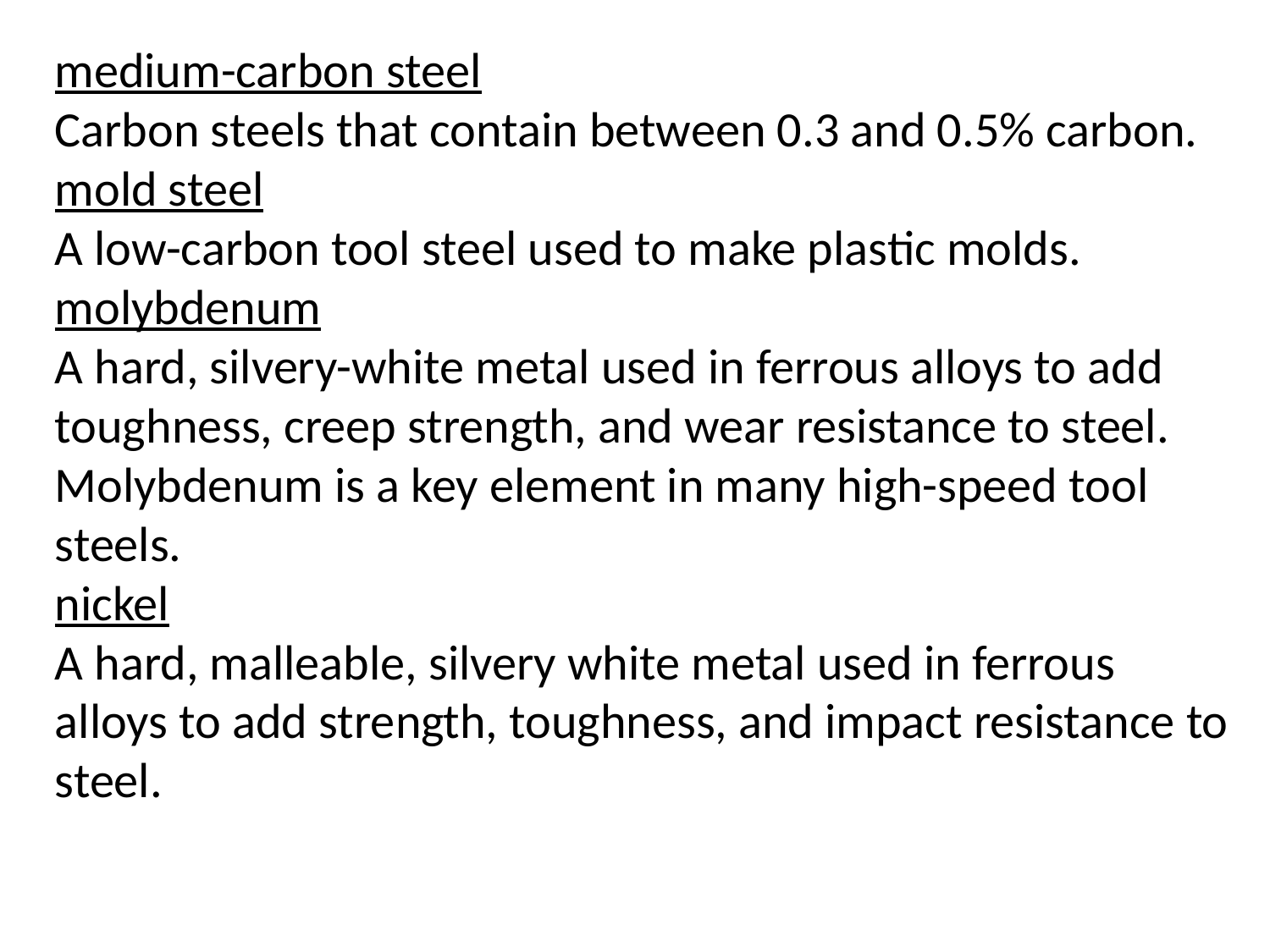

medium-carbon steel
Carbon steels that contain between 0.3 and 0.5% carbon.
mold steel
A low-carbon tool steel used to make plastic molds.
molybdenum
A hard, silvery-white metal used in ferrous alloys to add toughness, creep strength, and wear resistance to steel. Molybdenum is a key element in many high-speed tool steels.
nickel
A hard, malleable, silvery white metal used in ferrous alloys to add strength, toughness, and impact resistance to steel.